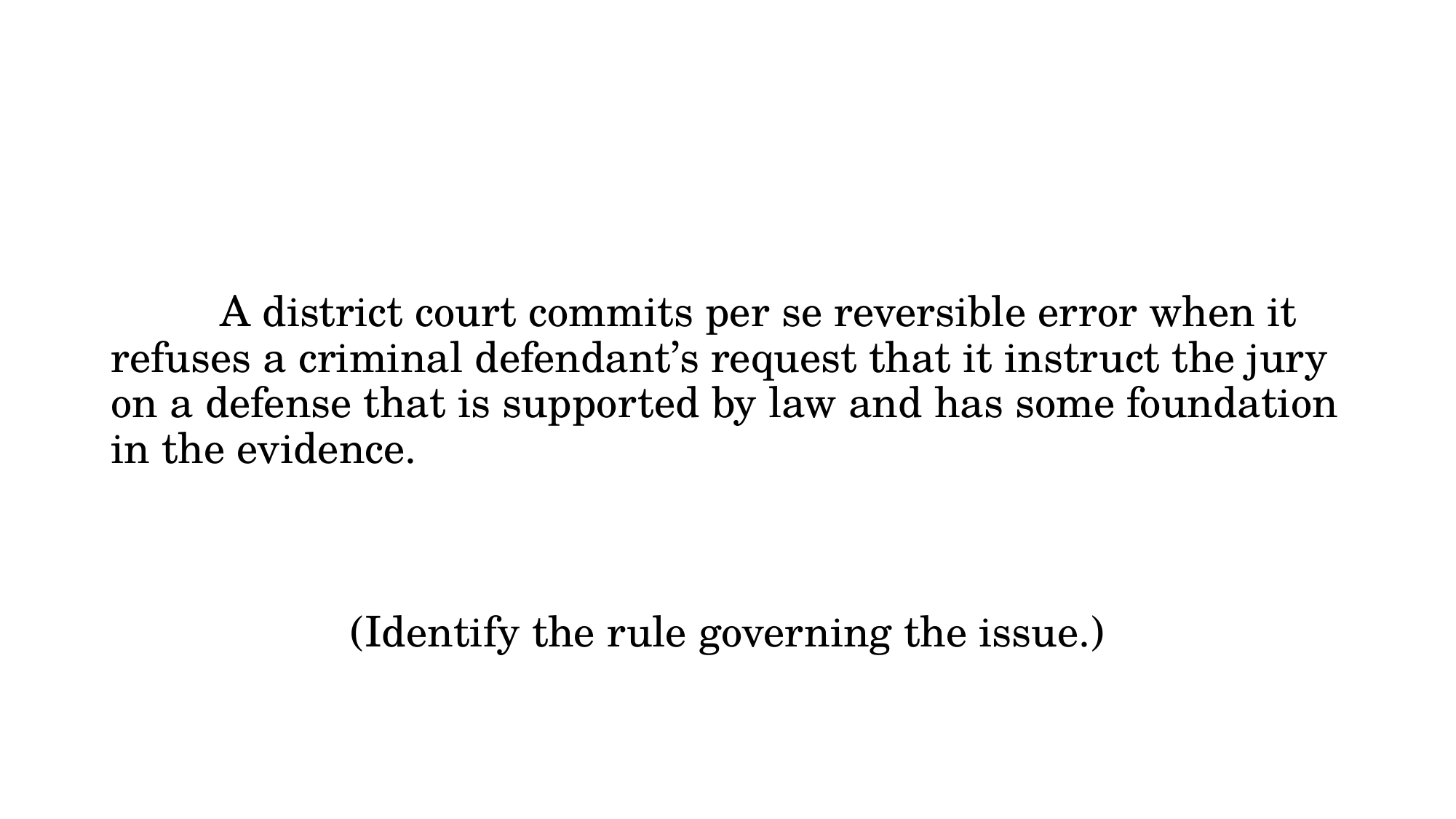

#

	A district court commits per se reversible error when it refuses a criminal defendant’s request that it instruct the jury on a defense that is supported by law and has some foundation in the evidence.

(Identify the rule governing the issue.)